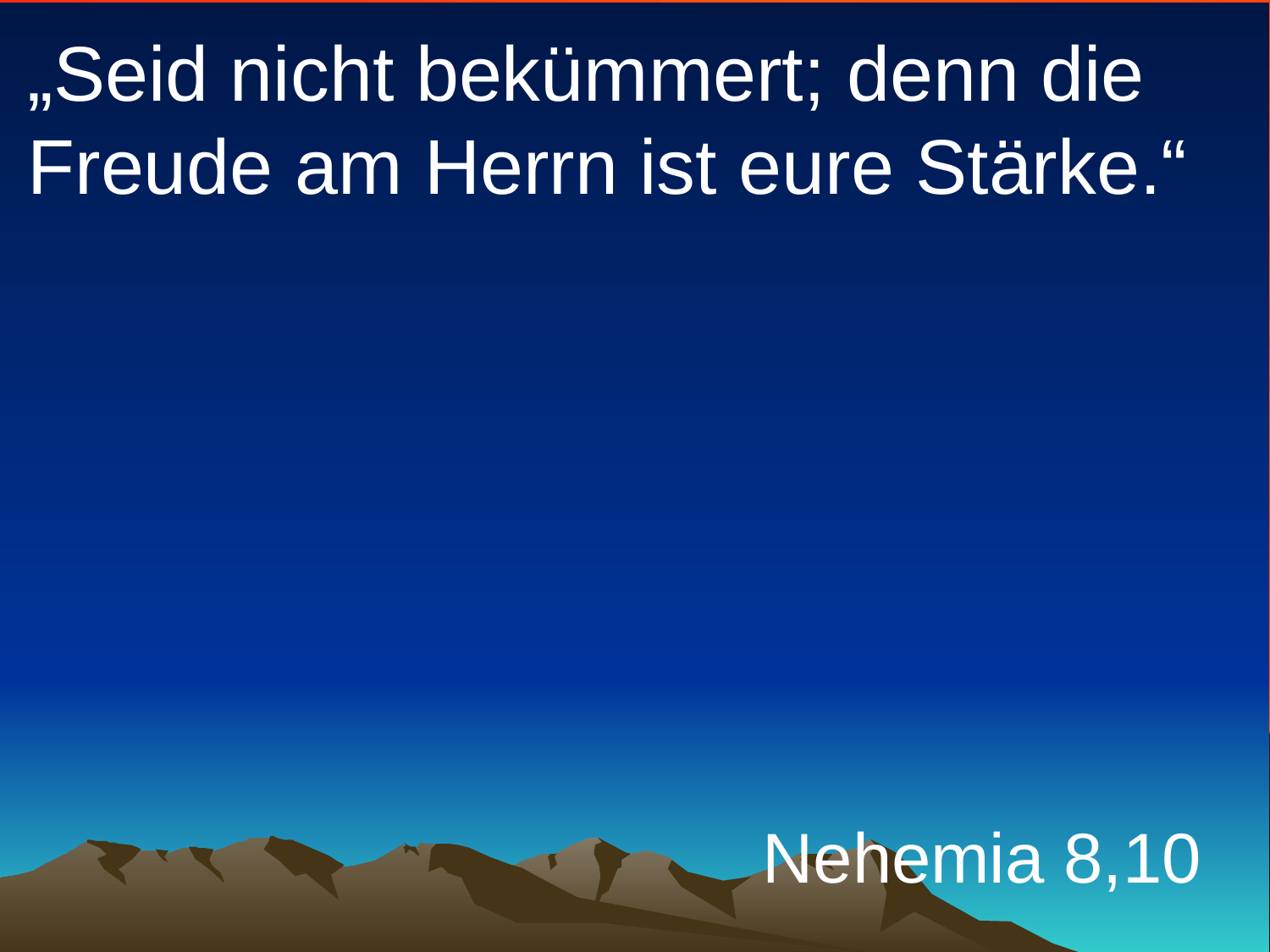

# „Seid nicht bekümmert; denn die Freude am Herrn ist eure Stärke.“
Nehemia 8,10